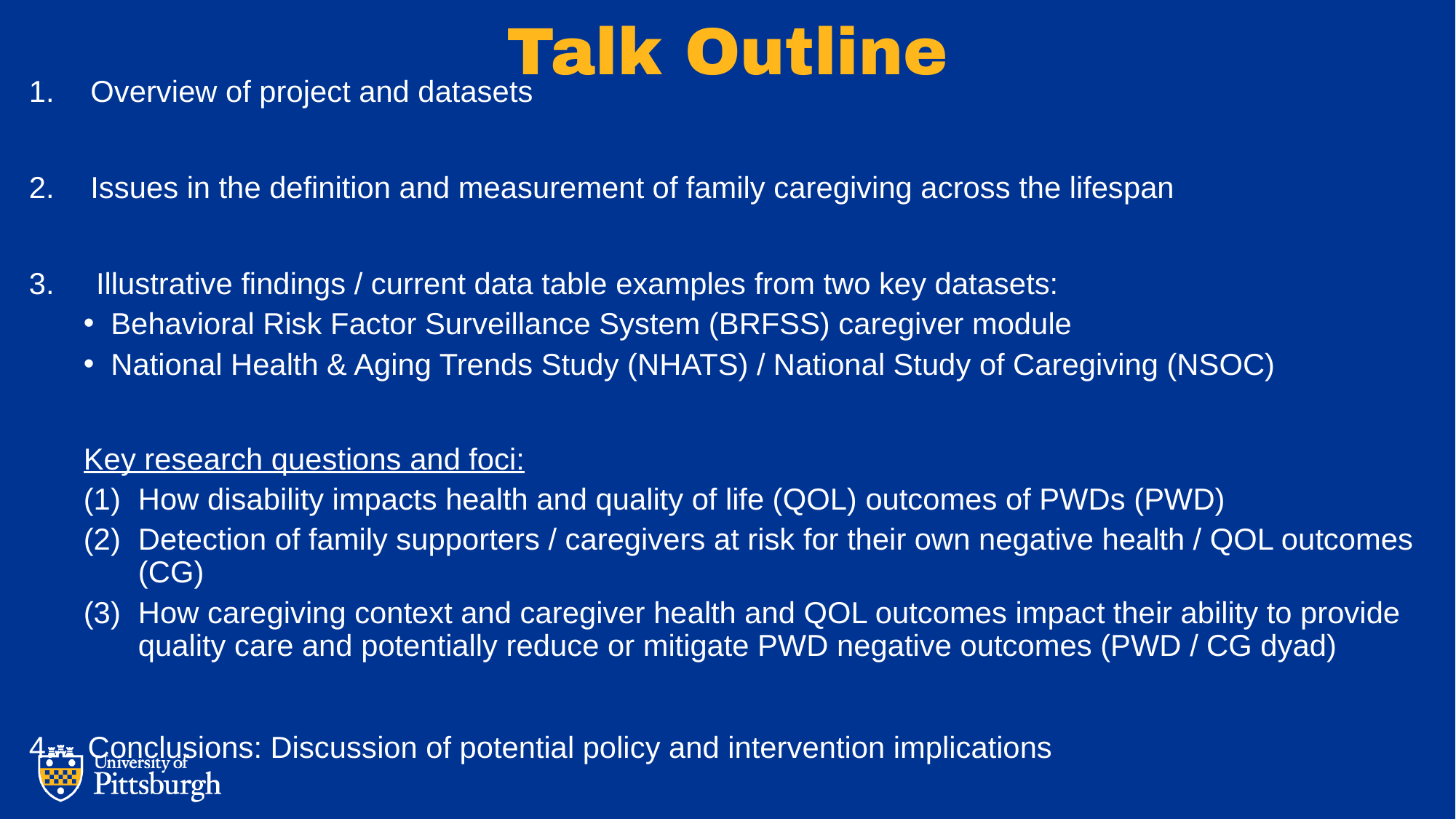

# Talk Outline
Overview of project and datasets

Issues in the definition and measurement of family caregiving across the lifespan

3.     Illustrative findings / current data table examples from two key datasets:
Behavioral Risk Factor Surveillance System (BRFSS) caregiver module
National Health & Aging Trends Study (NHATS) / National Study of Caregiving (NSOC)

Key research questions and foci:
How disability impacts health and quality of life (QOL) outcomes of PWDs (PWD)
Detection of family supporters / caregivers at risk for their own negative health / QOL outcomes (CG)
How caregiving context and caregiver health and QOL outcomes impact their ability to provide quality care and potentially reduce or mitigate PWD negative outcomes (PWD / CG dyad)

4.    Conclusions: Discussion of potential policy and intervention implications